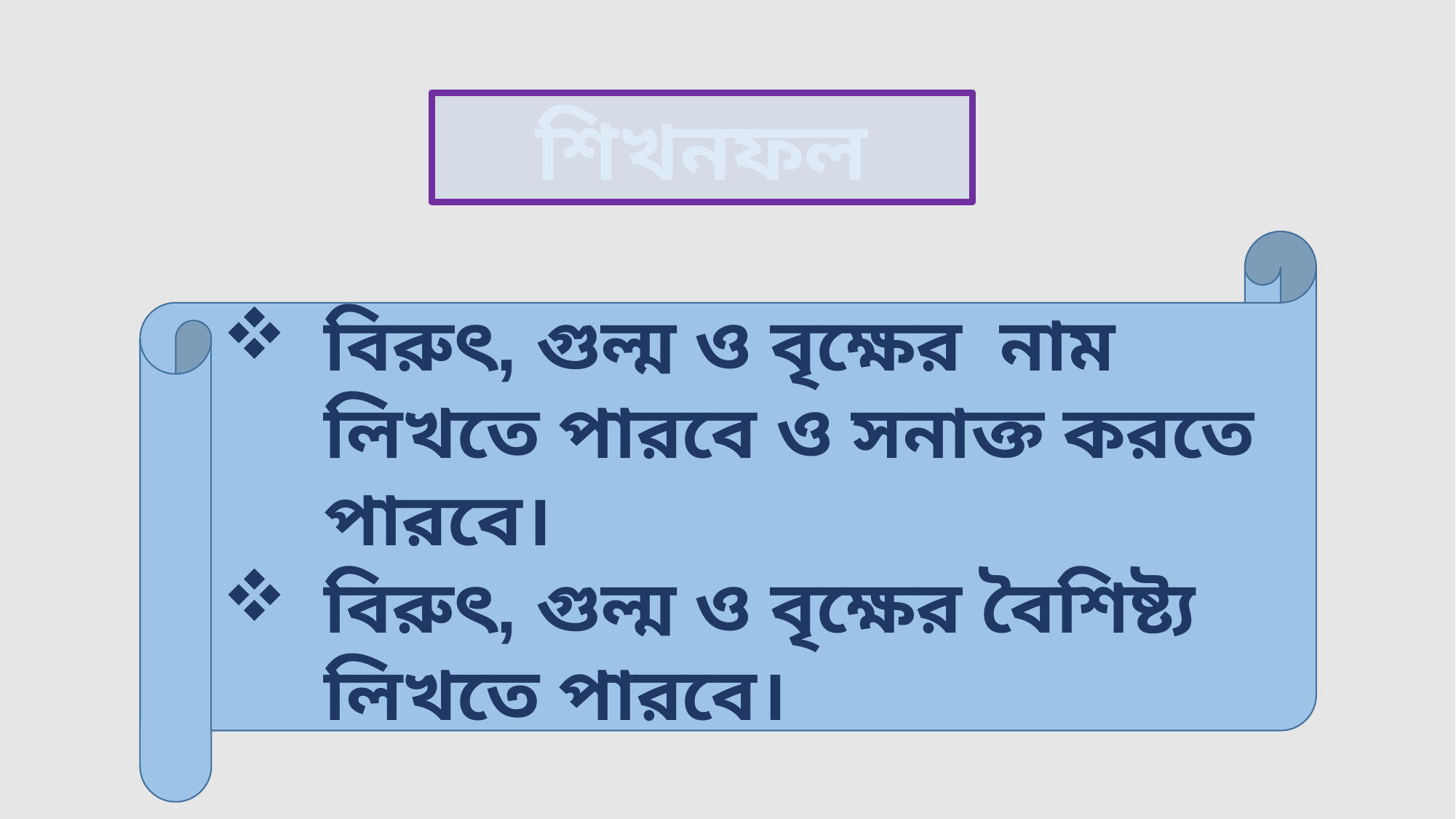

শিখনফল
বিরুৎ, গুল্ম ও বৃক্ষের  নাম লিখতে পারবে ও সনাক্ত করতে পারবে।
বিরুৎ, গুল্ম ও বৃক্ষের বৈশিষ্ট্য   লিখতে পারবে।